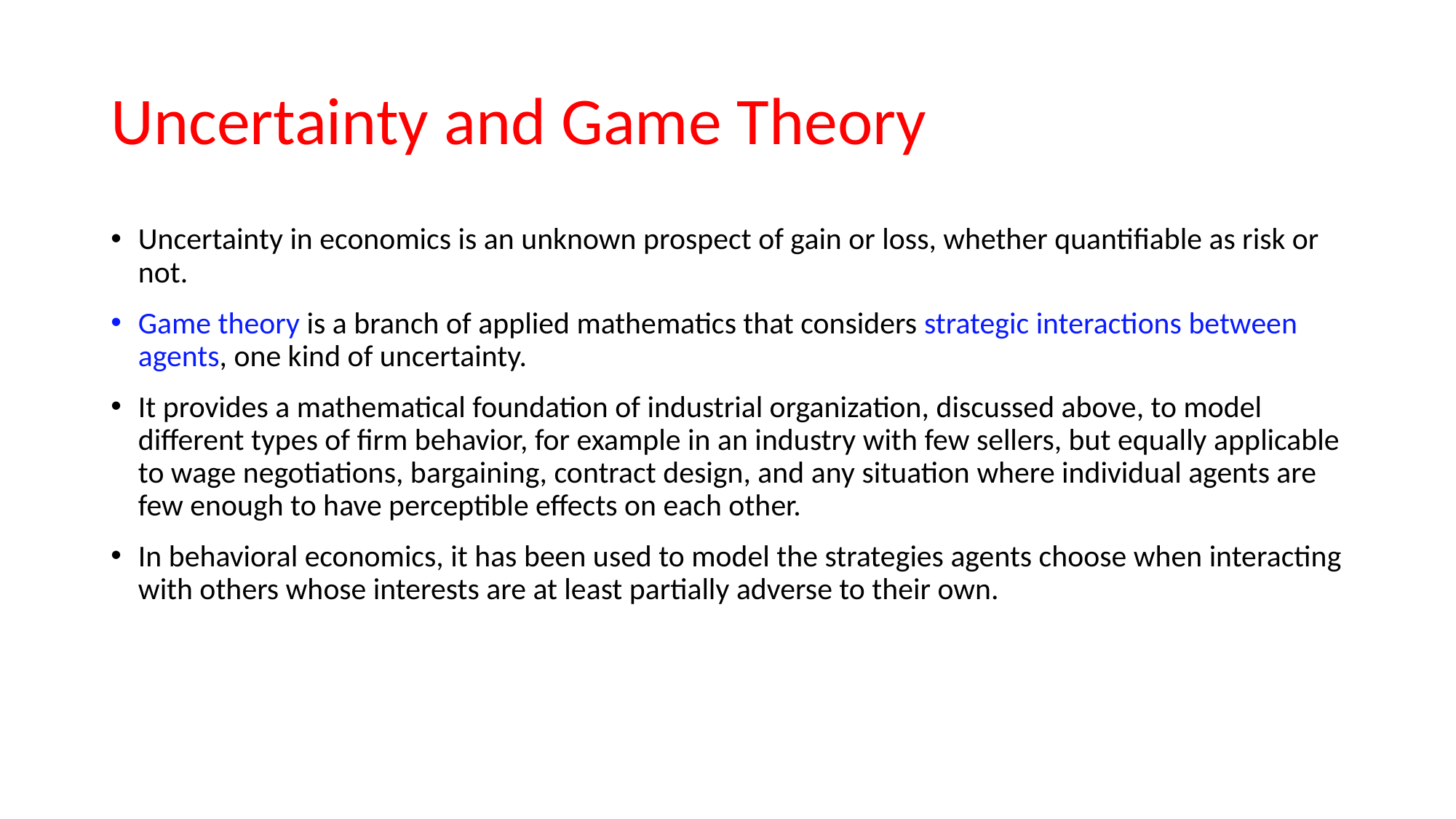

# Uncertainty and Game Theory
Uncertainty in economics is an unknown prospect of gain or loss, whether quantifiable as risk or not.
Game theory is a branch of applied mathematics that considers strategic interactions between agents, one kind of uncertainty.
It provides a mathematical foundation of industrial organization, discussed above, to model different types of firm behavior, for example in an industry with few sellers, but equally applicable to wage negotiations, bargaining, contract design, and any situation where individual agents are few enough to have perceptible effects on each other.
In behavioral economics, it has been used to model the strategies agents choose when interacting with others whose interests are at least partially adverse to their own.